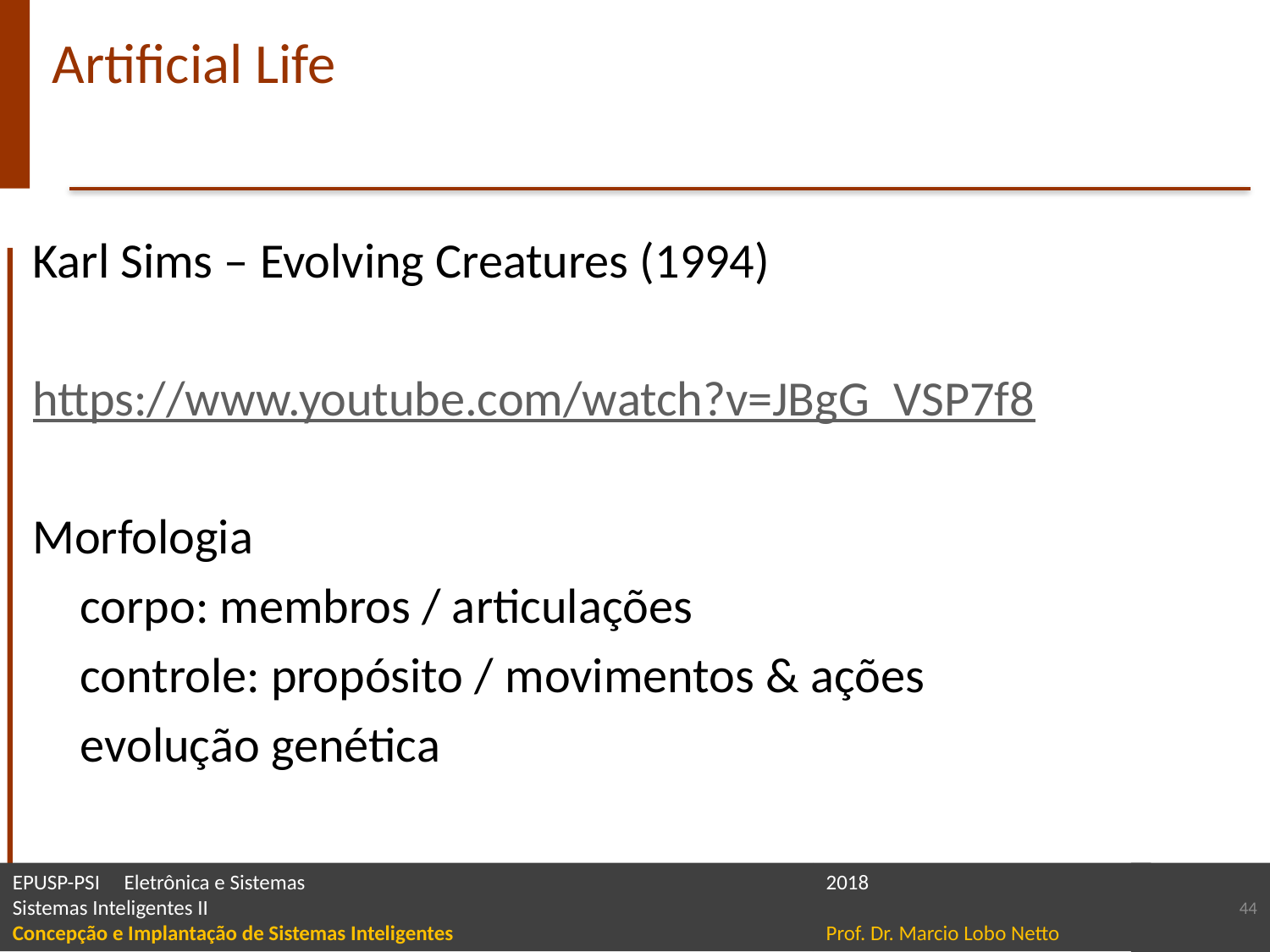

# Artificial Life
Karl Sims – Evolving Creatures (1994)

https://www.youtube.com/watch?v=JBgG_VSP7f8

Morfologia
	corpo: membros / articulações
	controle: propósito / movimentos & ações
	evolução genética
44